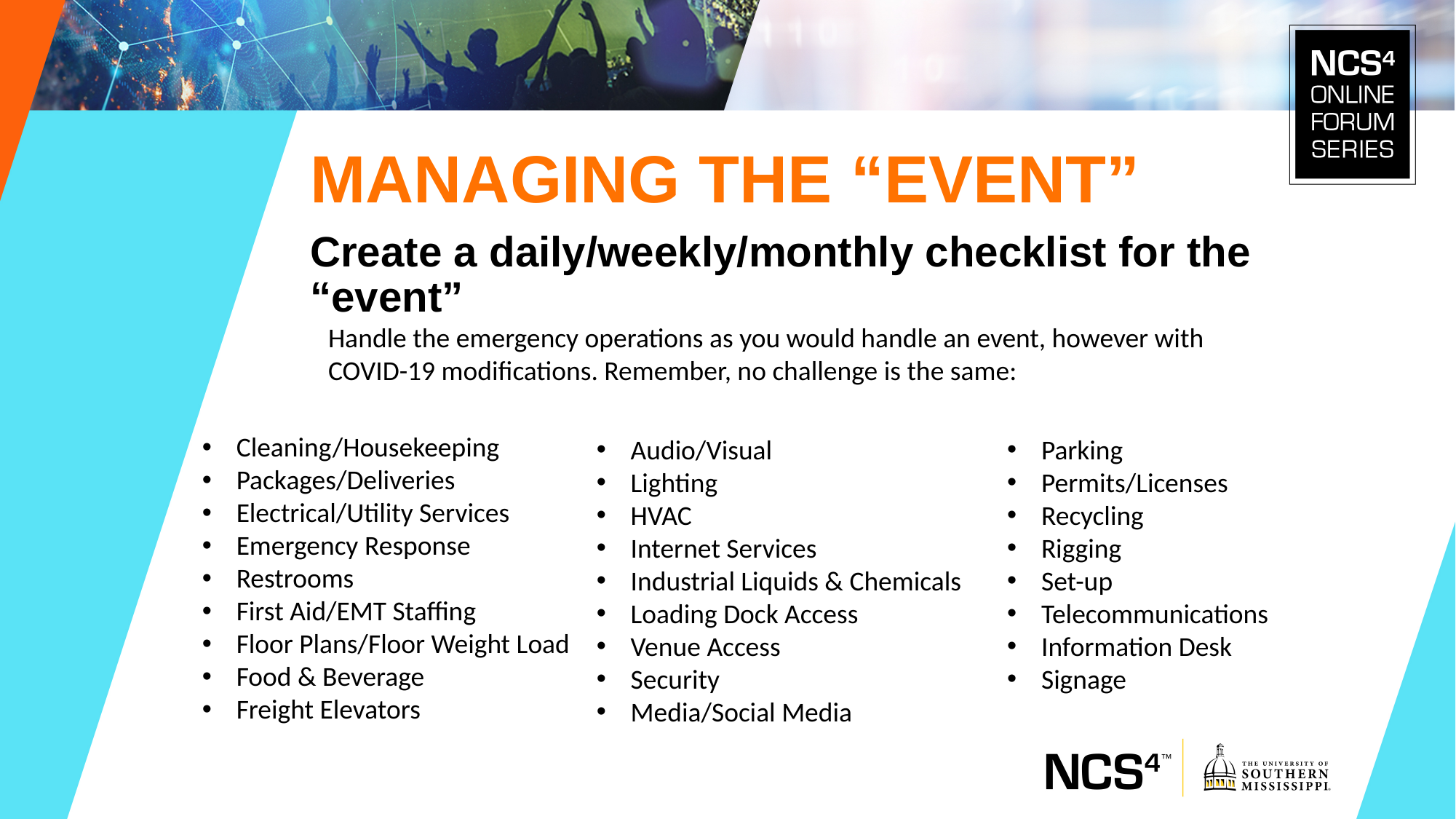

Managing the “event”
Create a daily/weekly/monthly checklist for the “event”
Handle the emergency operations as you would handle an event, however with COVID-19 modifications. Remember, no challenge is the same:
Cleaning/Housekeeping
Packages/Deliveries
Electrical/Utility Services
Emergency Response
Restrooms
First Aid/EMT Staffing
Floor Plans/Floor Weight Load
Food & Beverage
Freight Elevators
Audio/Visual
Lighting
HVAC
Internet Services
Industrial Liquids & Chemicals
Loading Dock Access
Venue Access
Security
Media/Social Media

Parking
Permits/Licenses
Recycling
Rigging
Set-up
Telecommunications
Information Desk
Signage